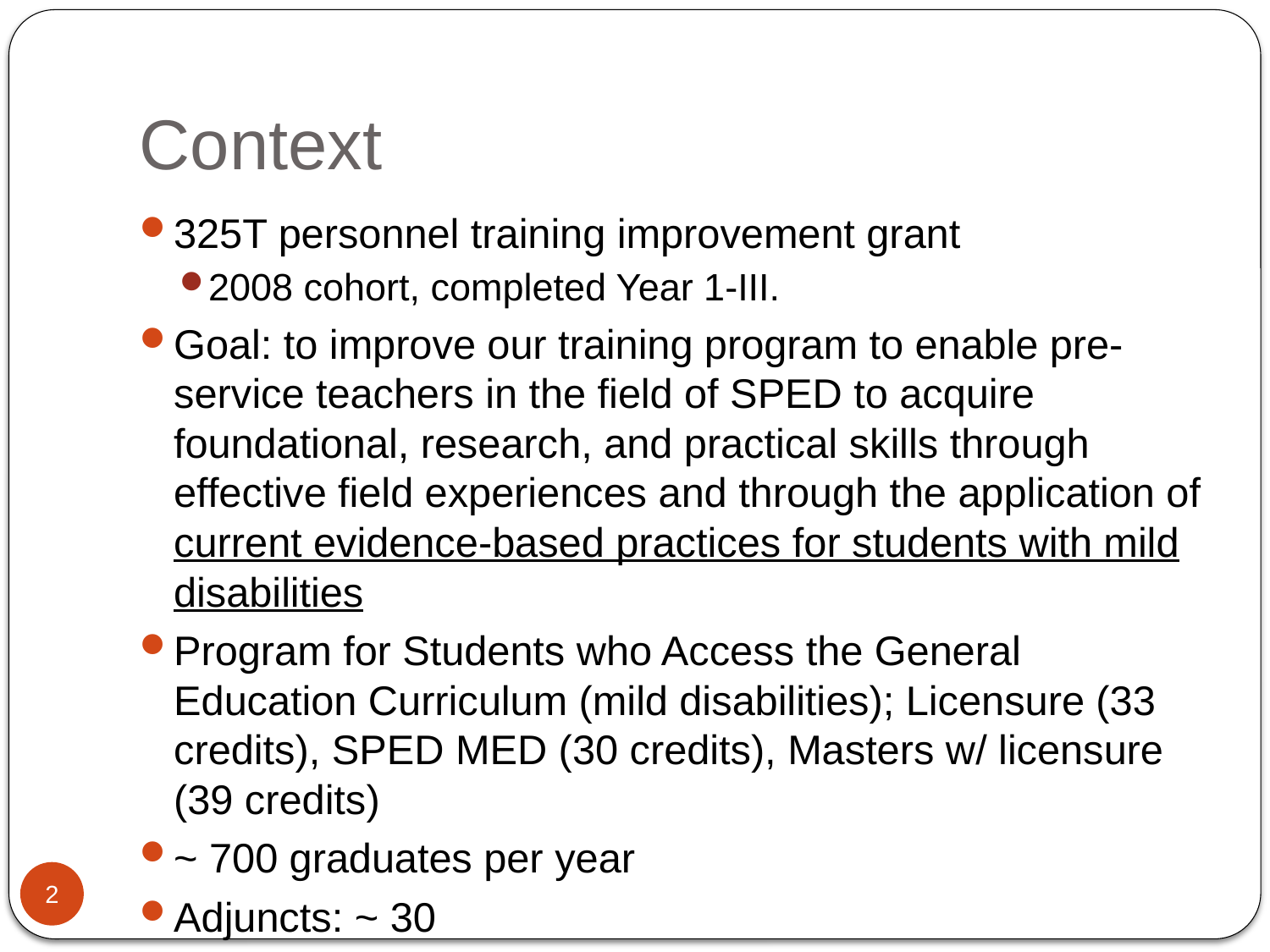

# Context
325T personnel training improvement grant
2008 cohort, completed Year 1-III.
Goal: to improve our training program to enable pre-service teachers in the field of SPED to acquire foundational, research, and practical skills through effective field experiences and through the application of current evidence-based practices for students with mild disabilities
Program for Students who Access the General Education Curriculum (mild disabilities); Licensure (33 credits), SPED MED (30 credits), Masters w/ licensure (39 credits)
~ 700 graduates per year
Adjuncts: ~ 30

2